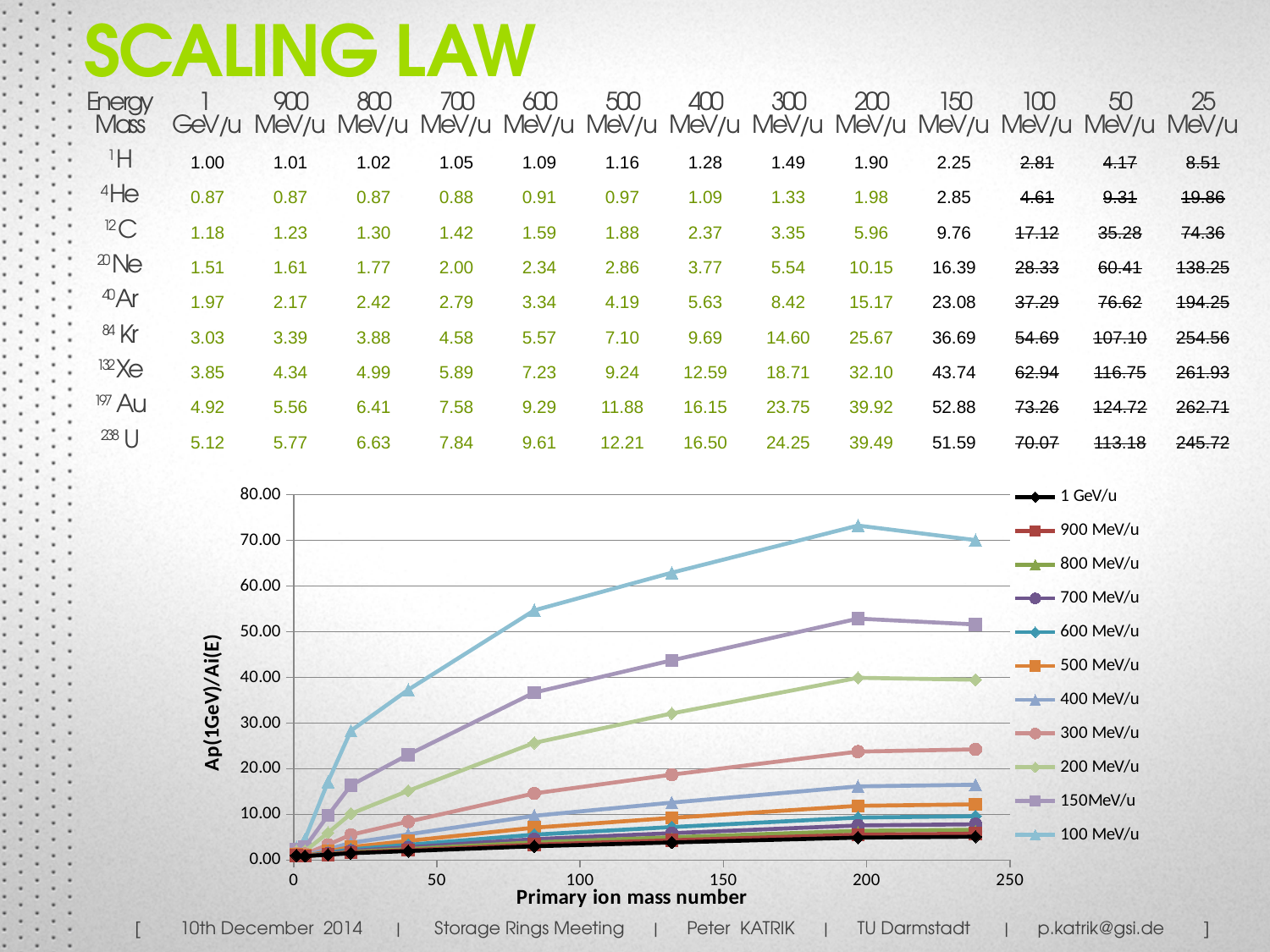

SCALING LAW
| Energy Mass | 1 GeV/u | 900 MeV/u | 800 MeV/u | 700 MeV/u | 600 MeV/u | 500 MeV/u | 400 MeV/u | 300 MeV/u | 200 MeV/u | 150 MeV/u | 100 MeV/u | 50 MeV/u | 25 MeV/u |
| --- | --- | --- | --- | --- | --- | --- | --- | --- | --- | --- | --- | --- | --- |
| 1 H | 1.00 | 1.01 | 1.02 | 1.05 | 1.09 | 1.16 | 1.28 | 1.49 | 1.90 | 2.25 | 2.81 | 4.17 | 8.51 |
| 4 He | 0.87 | 0.87 | 0.87 | 0.88 | 0.91 | 0.97 | 1.09 | 1.33 | 1.98 | 2.85 | 4.61 | 9.31 | 19.86 |
| 12 C | 1.18 | 1.23 | 1.30 | 1.42 | 1.59 | 1.88 | 2.37 | 3.35 | 5.96 | 9.76 | 17.12 | 35.28 | 74.36 |
| 20 Ne | 1.51 | 1.61 | 1.77 | 2.00 | 2.34 | 2.86 | 3.77 | 5.54 | 10.15 | 16.39 | 28.33 | 60.41 | 138.25 |
| 40Ar | 1.97 | 2.17 | 2.42 | 2.79 | 3.34 | 4.19 | 5.63 | 8.42 | 15.17 | 23.08 | 37.29 | 76.62 | 194.25 |
| 84 Kr | 3.03 | 3.39 | 3.88 | 4.58 | 5.57 | 7.10 | 9.69 | 14.60 | 25.67 | 36.69 | 54.69 | 107.10 | 254.56 |
| 132 Xe | 3.85 | 4.34 | 4.99 | 5.89 | 7.23 | 9.24 | 12.59 | 18.71 | 32.10 | 43.74 | 62.94 | 116.75 | 261.93 |
| 197 Au | 4.92 | 5.56 | 6.41 | 7.58 | 9.29 | 11.88 | 16.15 | 23.75 | 39.92 | 52.88 | 73.26 | 124.72 | 262.71 |
| 238 U | 5.12 | 5.77 | 6.63 | 7.84 | 9.61 | 12.21 | 16.50 | 24.25 | 39.49 | 51.59 | 70.07 | 113.18 | 245.72 |

### Chart

| Category | 1 GeV/u | 900 MeV/u | 800 MeV/u | 700 MeV/u | 600 MeV/u | 500 MeV/u | 400 MeV/u | 300 MeV/u | 200 MeV/u | 150MeV/u | 100 MeV/u |
|---|---|---|---|---|---|---|---|---|---|---|---|
[        10th December  2014       |       Storage Rings Meeting      |      Peter  KATRIK      |      TU Darmstadt       |      p.katrik@gsi.de        ]